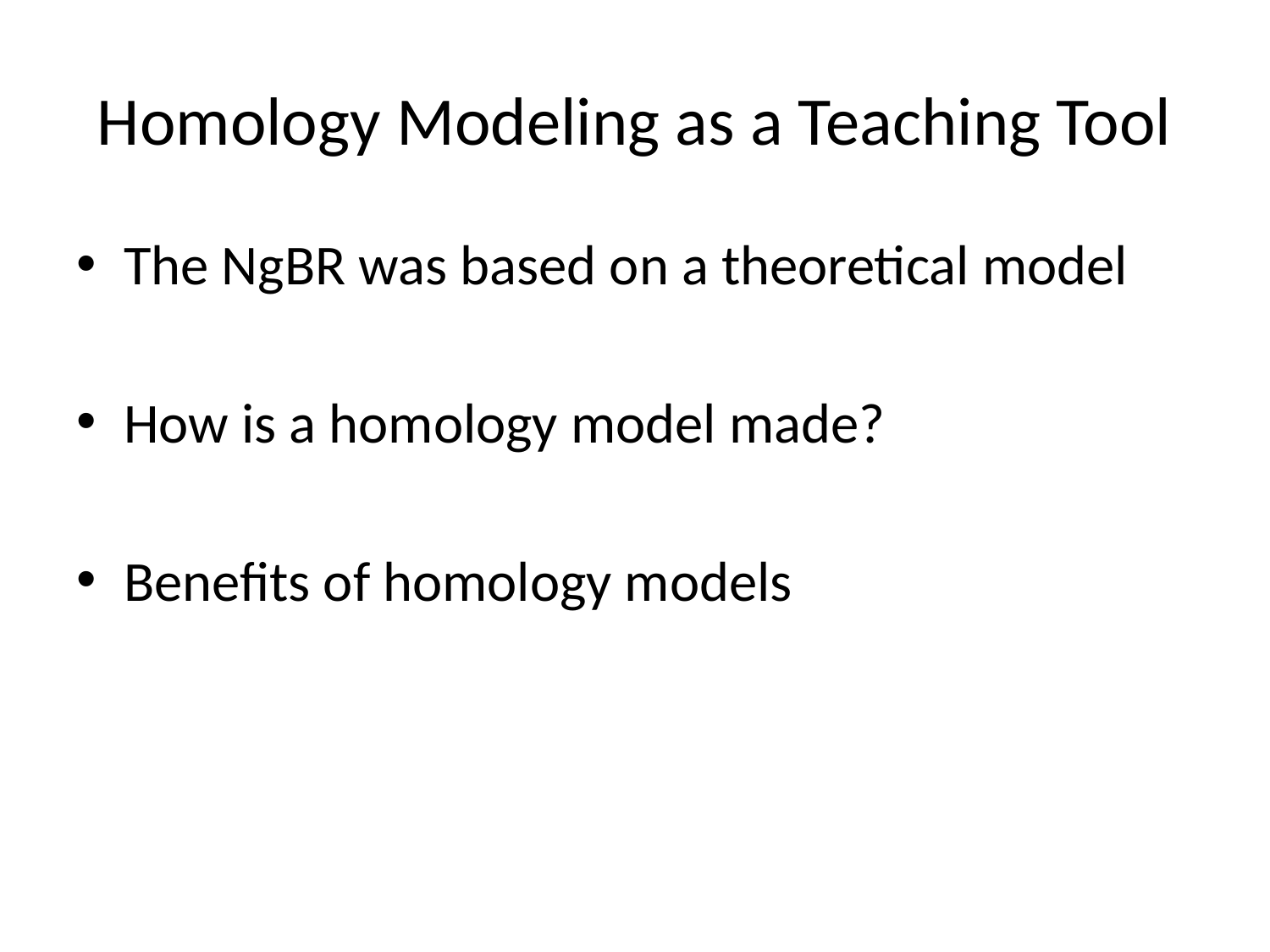

# Homology Modeling as a Teaching Tool
The NgBR was based on a theoretical model

How is a homology model made?

Benefits of homology models